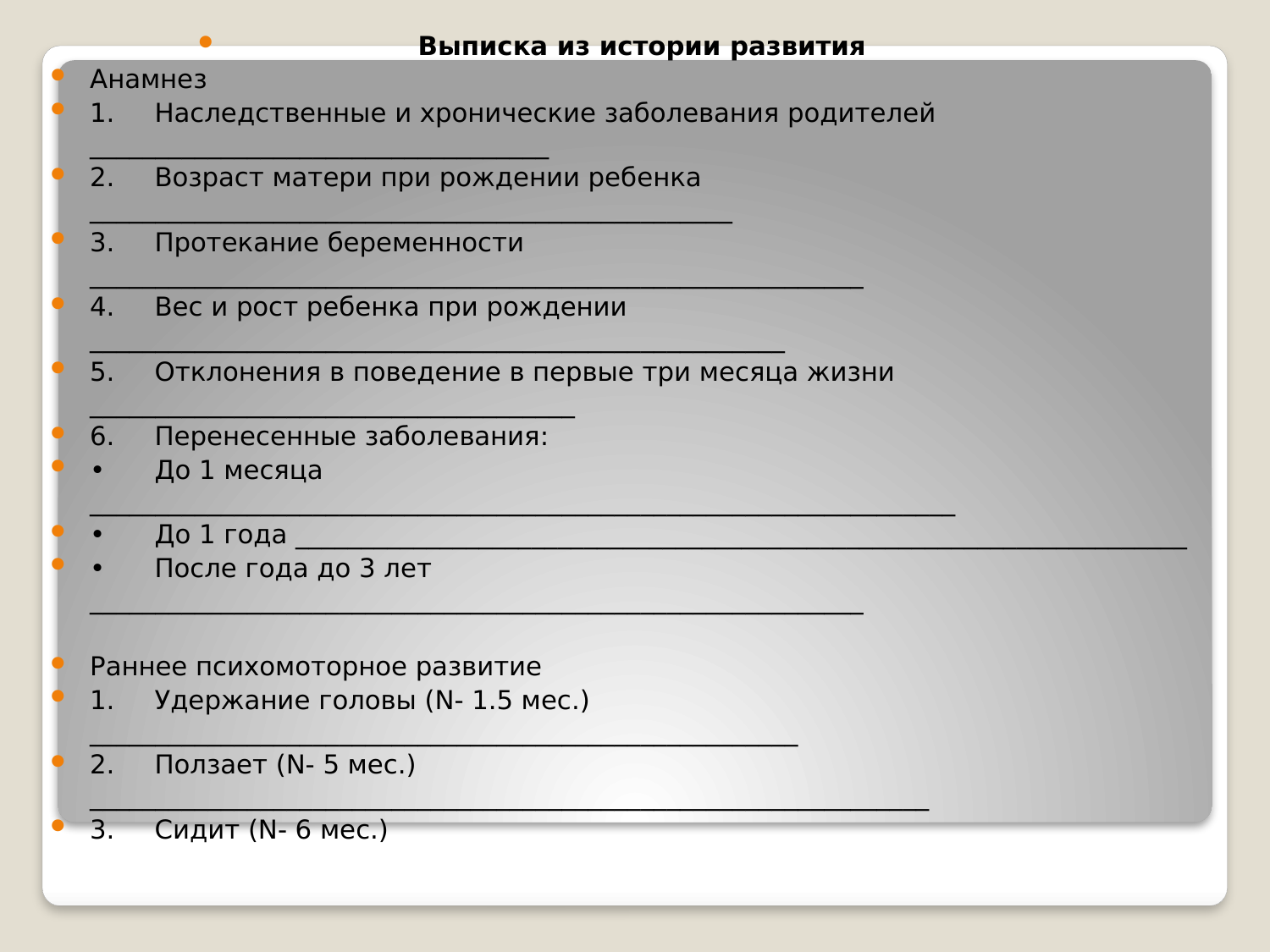

Выписка из истории развития
Анамнез
1.	Наследственные и хронические заболевания родителей ___________________________________
2.	Возраст матери при рождении ребенка _________________________________________________
3.	Протекание беременности ___________________________________________________________
4.	Вес и рост ребенка при рождении _____________________________________________________
5.	Отклонения в поведение в первые три месяца жизни _____________________________________
6.	Перенесенные заболевания:
•	До 1 месяца __________________________________________________________________
•	До 1 года ____________________________________________________________________
•	После года до 3 лет ___________________________________________________________

Раннее психомоторное развитие
1.	Удержание головы (N- 1.5 мес.) ______________________________________________________
2.	Ползает (N- 5 мес.)  ________________________________________________________________
3.	Сидит (N- 6 мес.) _____________________________________________________________